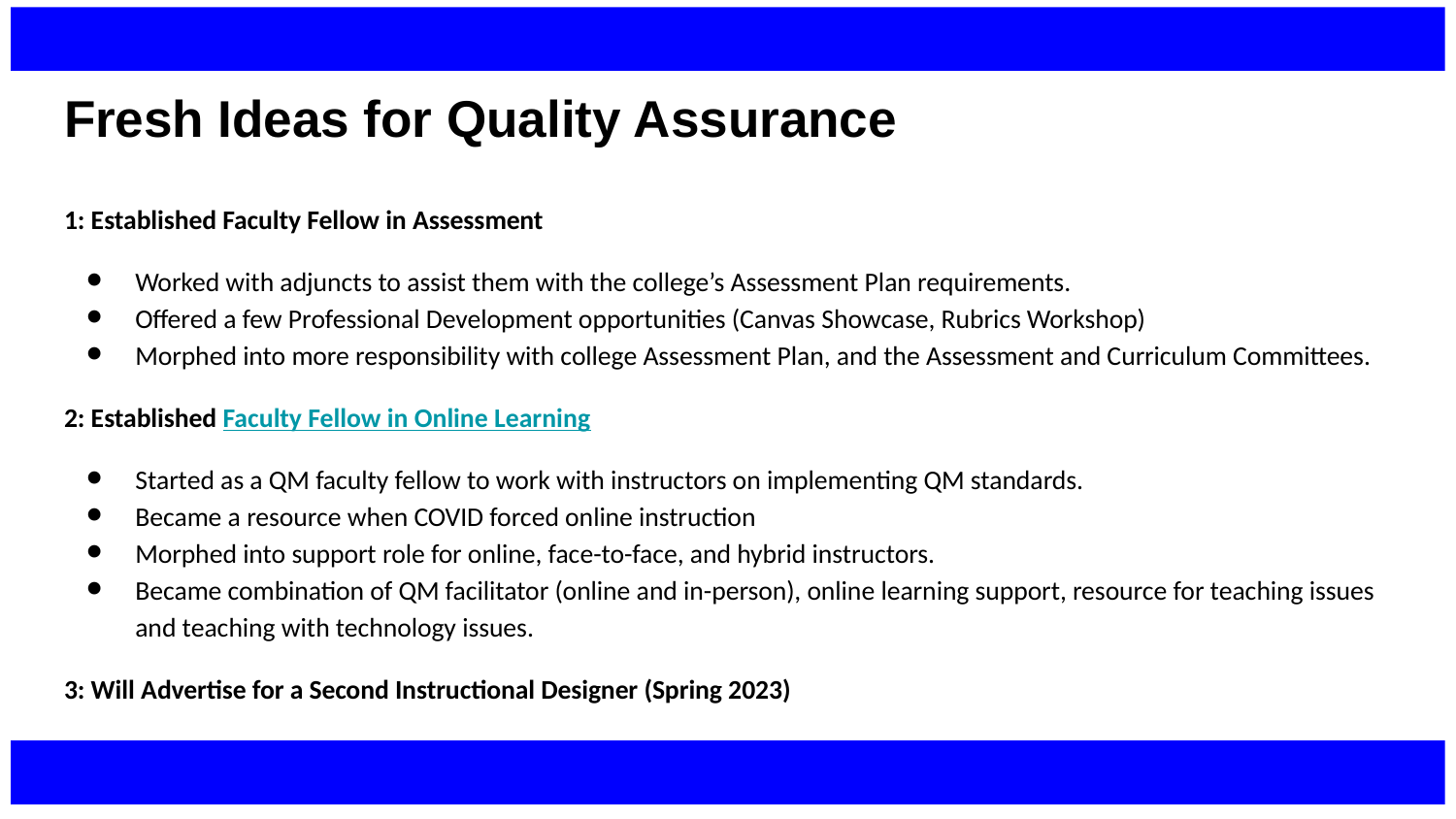

# Fresh Ideas for Quality Assurance
1: Established Faculty Fellow in Assessment
Worked with adjuncts to assist them with the college’s Assessment Plan requirements.
Offered a few Professional Development opportunities (Canvas Showcase, Rubrics Workshop)
Morphed into more responsibility with college Assessment Plan, and the Assessment and Curriculum Committees.
2: Established Faculty Fellow in Online Learning
Started as a QM faculty fellow to work with instructors on implementing QM standards.
Became a resource when COVID forced online instruction
Morphed into support role for online, face-to-face, and hybrid instructors.
Became combination of QM facilitator (online and in-person), online learning support, resource for teaching issues and teaching with technology issues.
3: Will Advertise for a Second Instructional Designer (Spring 2023)